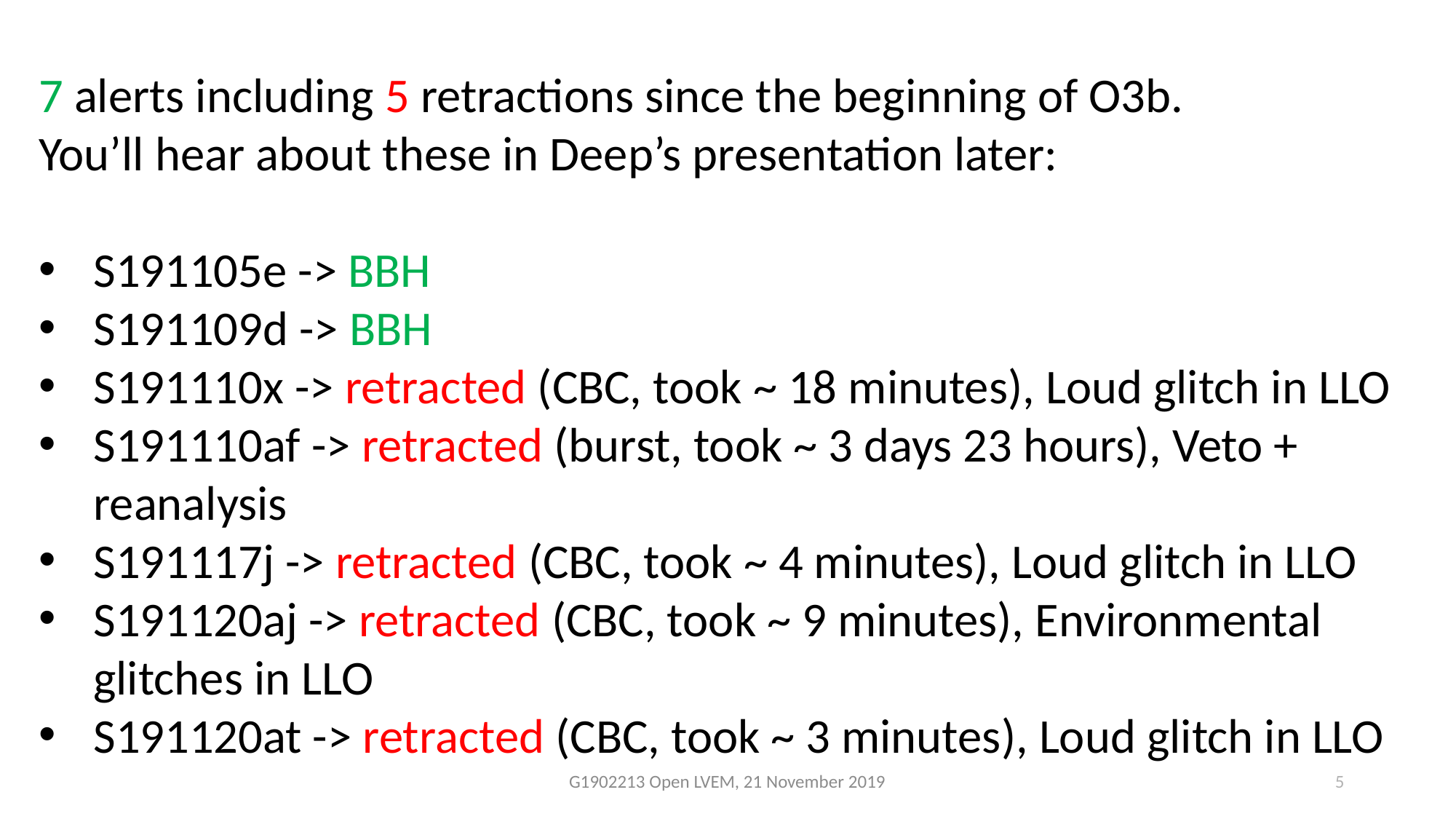

7 alerts including 5 retractions since the beginning of O3b.
You’ll hear about these in Deep’s presentation later:

S191105e -> BBH
S191109d -> BBH
S191110x -> retracted (CBC, took ~ 18 minutes), Loud glitch in LLO
S191110af -> retracted (burst, took ~ 3 days 23 hours), Veto + reanalysis
S191117j -> retracted (CBC, took ~ 4 minutes), Loud glitch in LLO
S191120aj -> retracted (CBC, took ~ 9 minutes), Environmental glitches in LLO
S191120at -> retracted (CBC, took ~ 3 minutes), Loud glitch in LLO
G1902213 Open LVEM, 21 November 2019
5